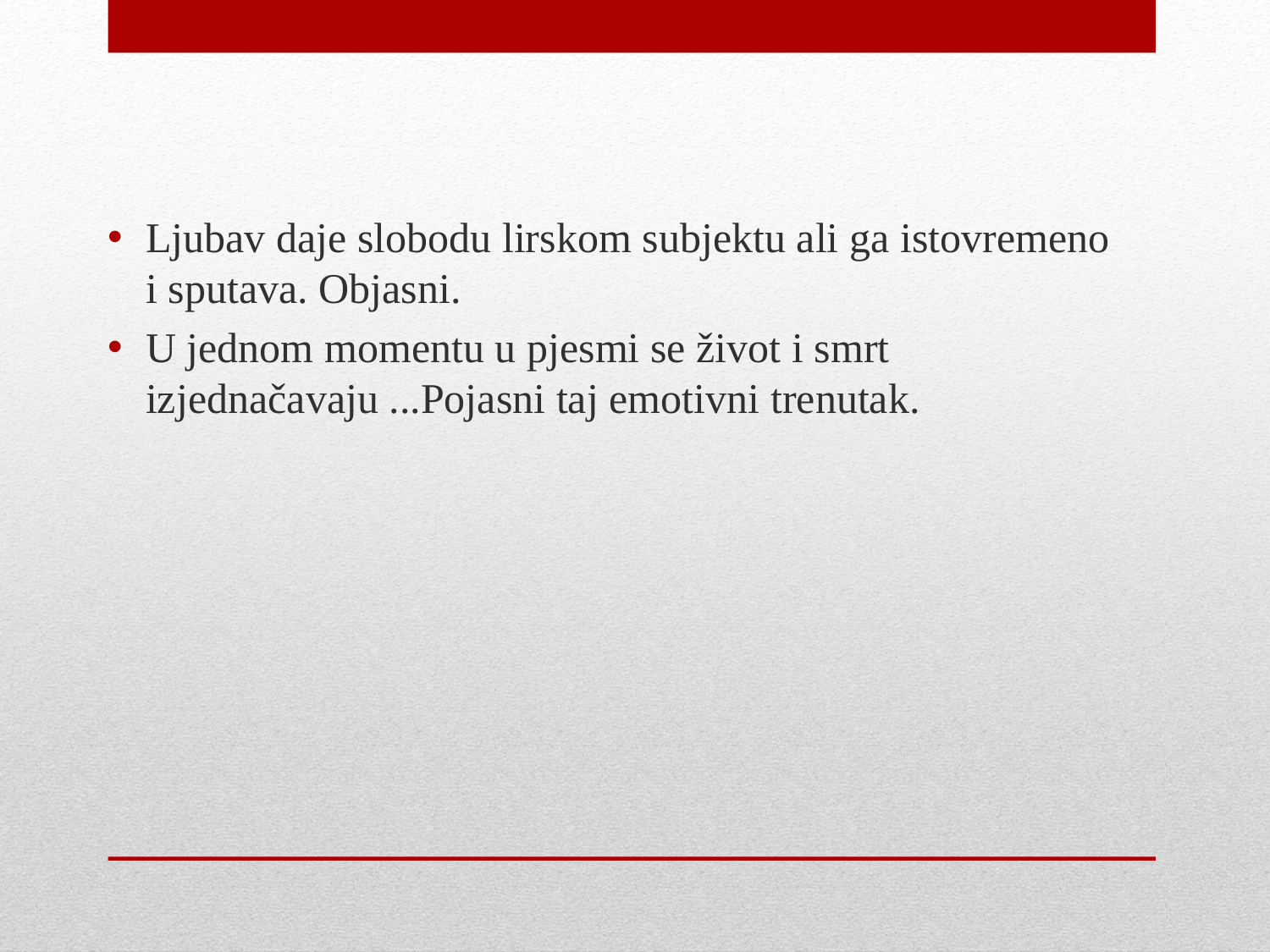

Ljubav daje slobodu lirskom subjektu ali ga istovremeno i sputava. Objasni.
U jednom momentu u pjesmi se život i smrt izjednačavaju ...Pojasni taj emotivni trenutak.